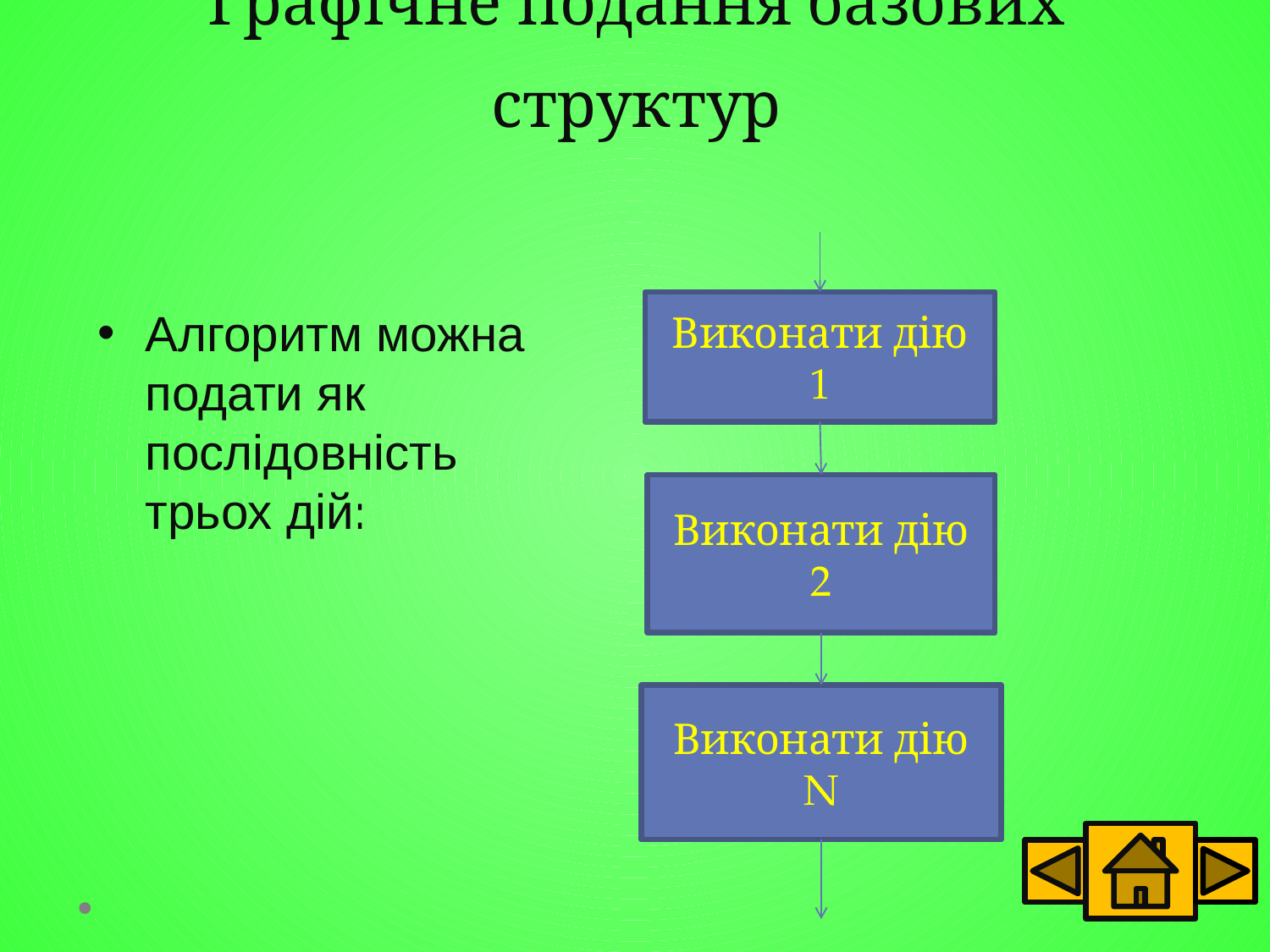

# Графічне подання базових структур
Виконати дію 1
Алгоритм можна подати як послідовність трьох дій:

Виконати дію 2
Виконати дію
N